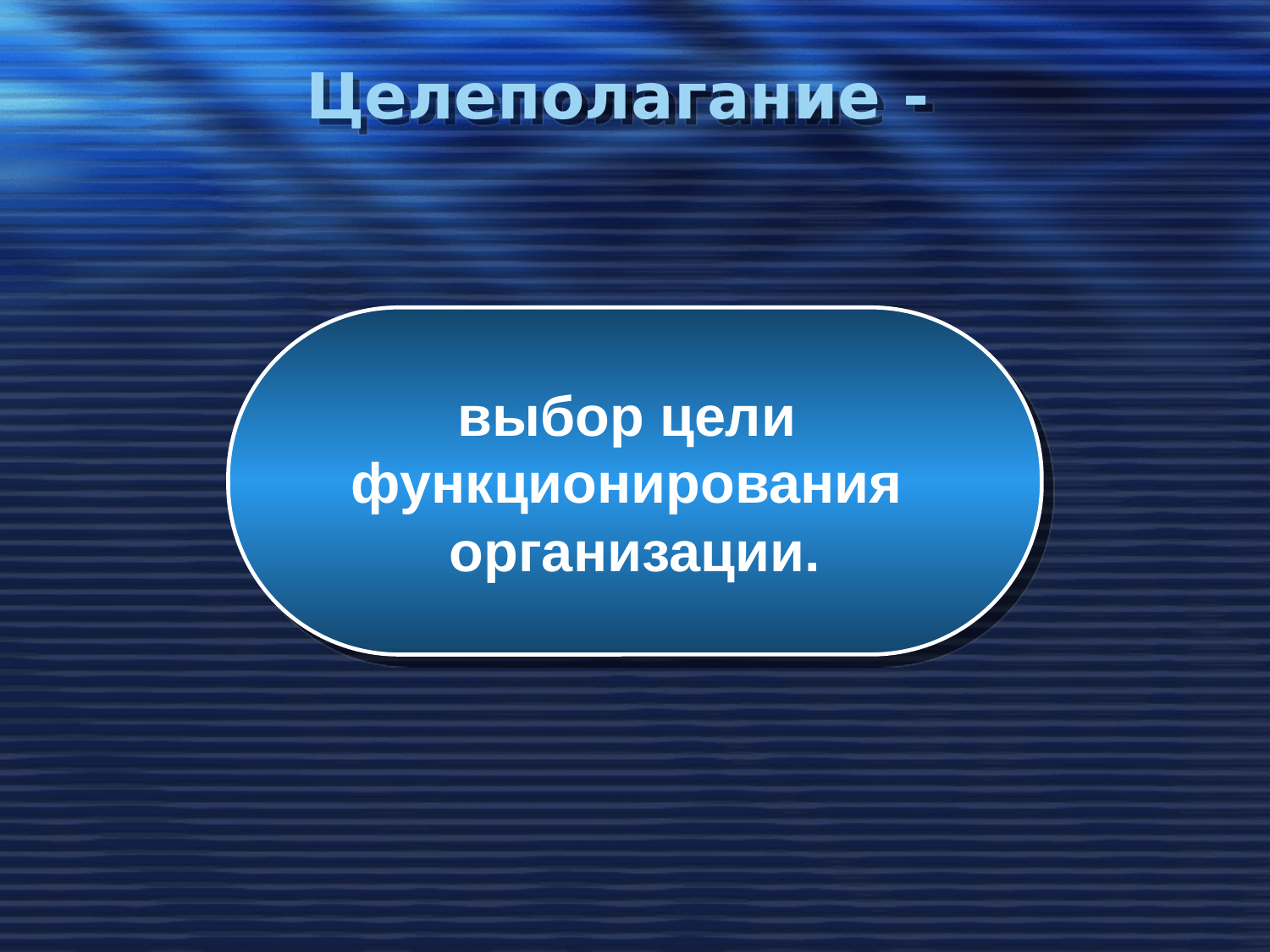

# Целеполагание -

выбор цели
функционирования
организации.